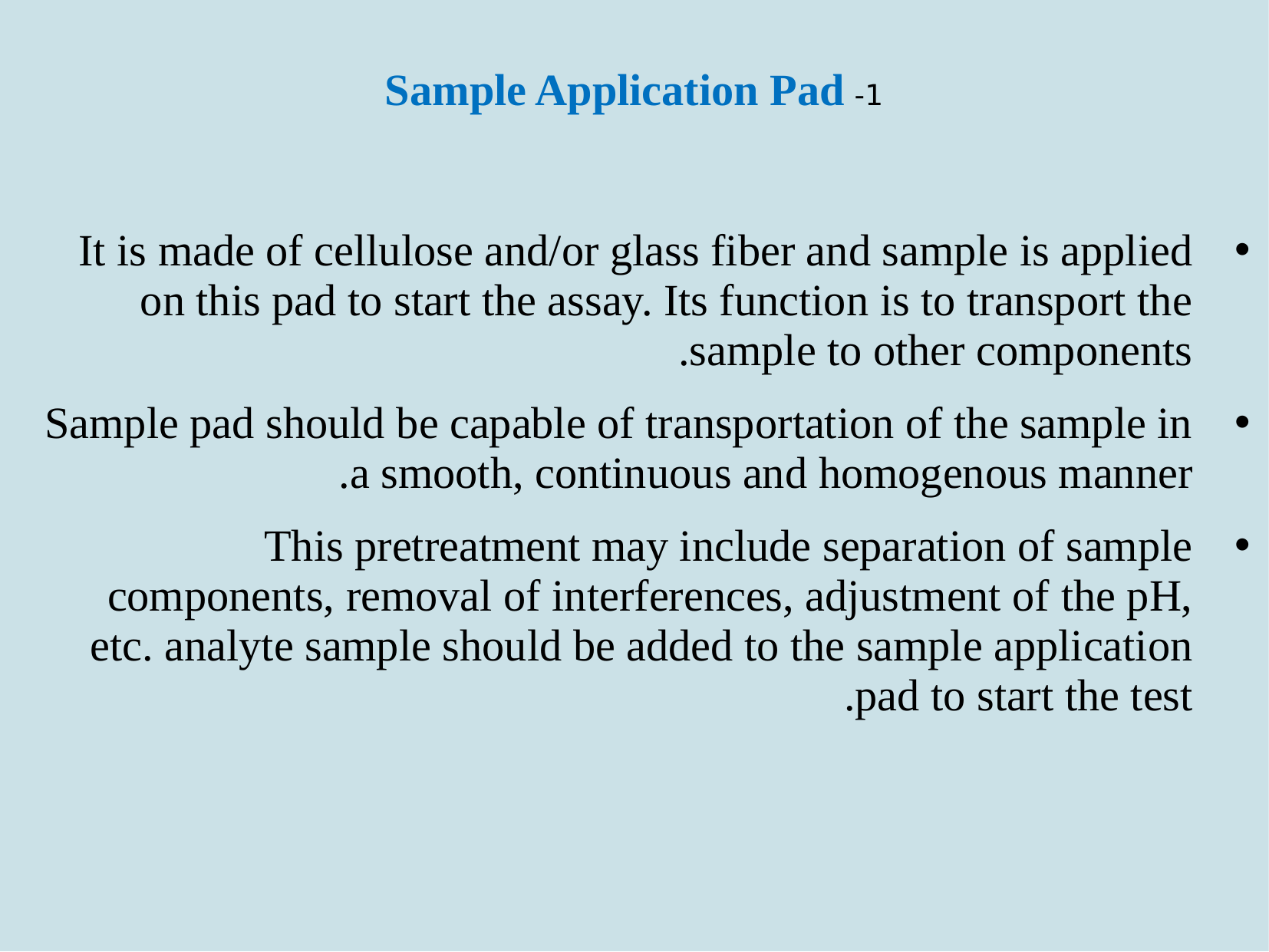

# 1- Sample Application Pad
It is made of cellulose and/or glass fiber and sample is applied on this pad to start the assay. Its function is to transport the sample to other components.
Sample pad should be capable of transportation of the sample in a smooth, continuous and homogenous manner.
This pretreatment may include separation of sample components, removal of interferences, adjustment of the pH, etc. analyte sample should be added to the sample application pad to start the test.